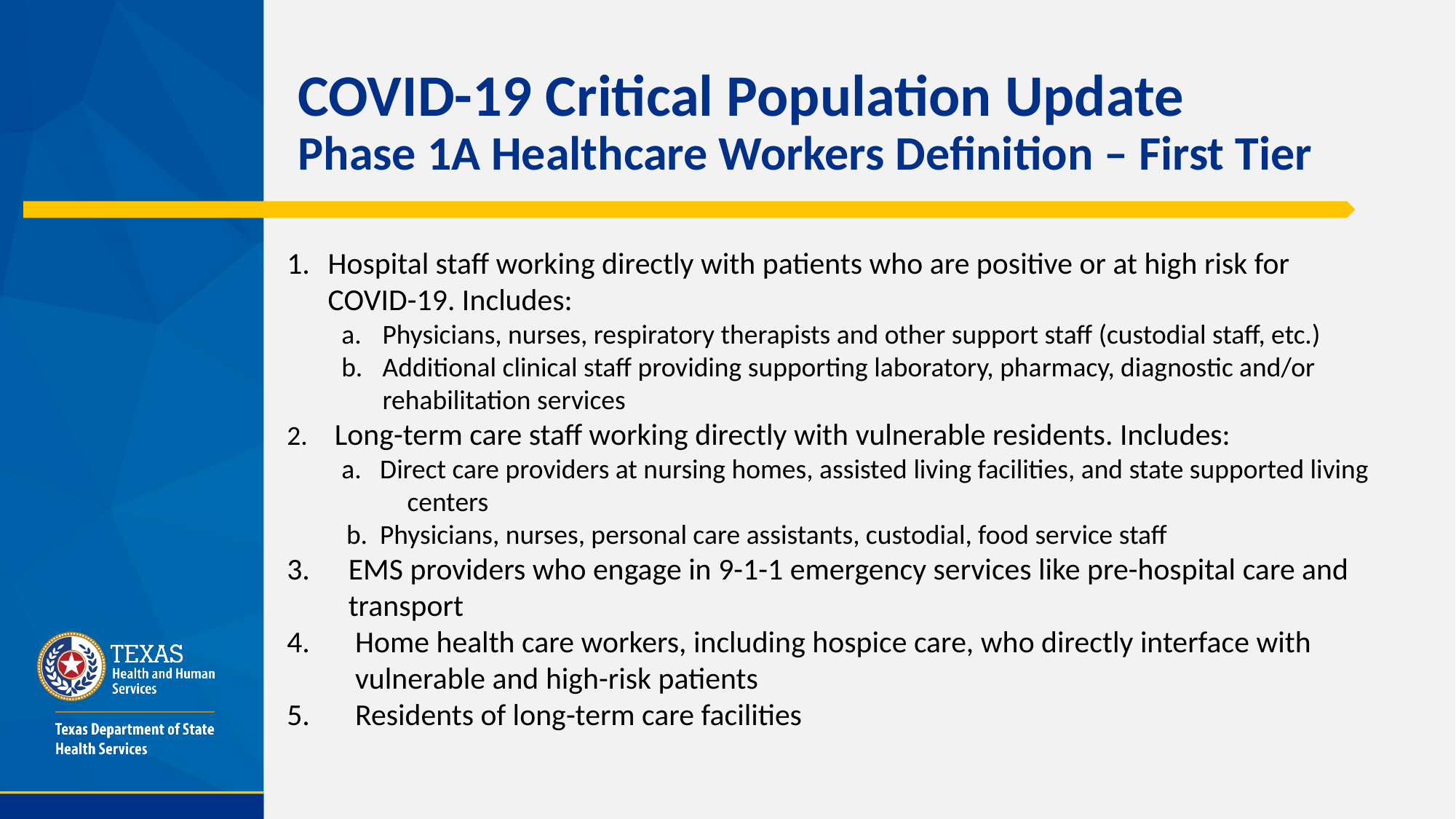

# COVID-19 Critical Population Update Phase 1A Healthcare Workers Definition – First Tier

Hospital staff working directly with patients who are positive or at high risk for        COVID-19. Includes:
Physicians, nurses, respiratory therapists and other support staff (custodial staff, etc.)
Additional clinical staff providing supporting laboratory, pharmacy, diagnostic and/or rehabilitation services
2. 	Long-term care staff working directly with vulnerable residents. Includes:
a.   Direct care providers at nursing homes, assisted living facilities, and state supported living             centers
   b.  Physicians, nurses, personal care assistants, custodial, food service staff
EMS providers who engage in 9-1-1 emergency services like pre-hospital care and transport
Home health care workers, including hospice care, who directly interface with vulnerable and high-risk patients
Residents of long-term care facilities